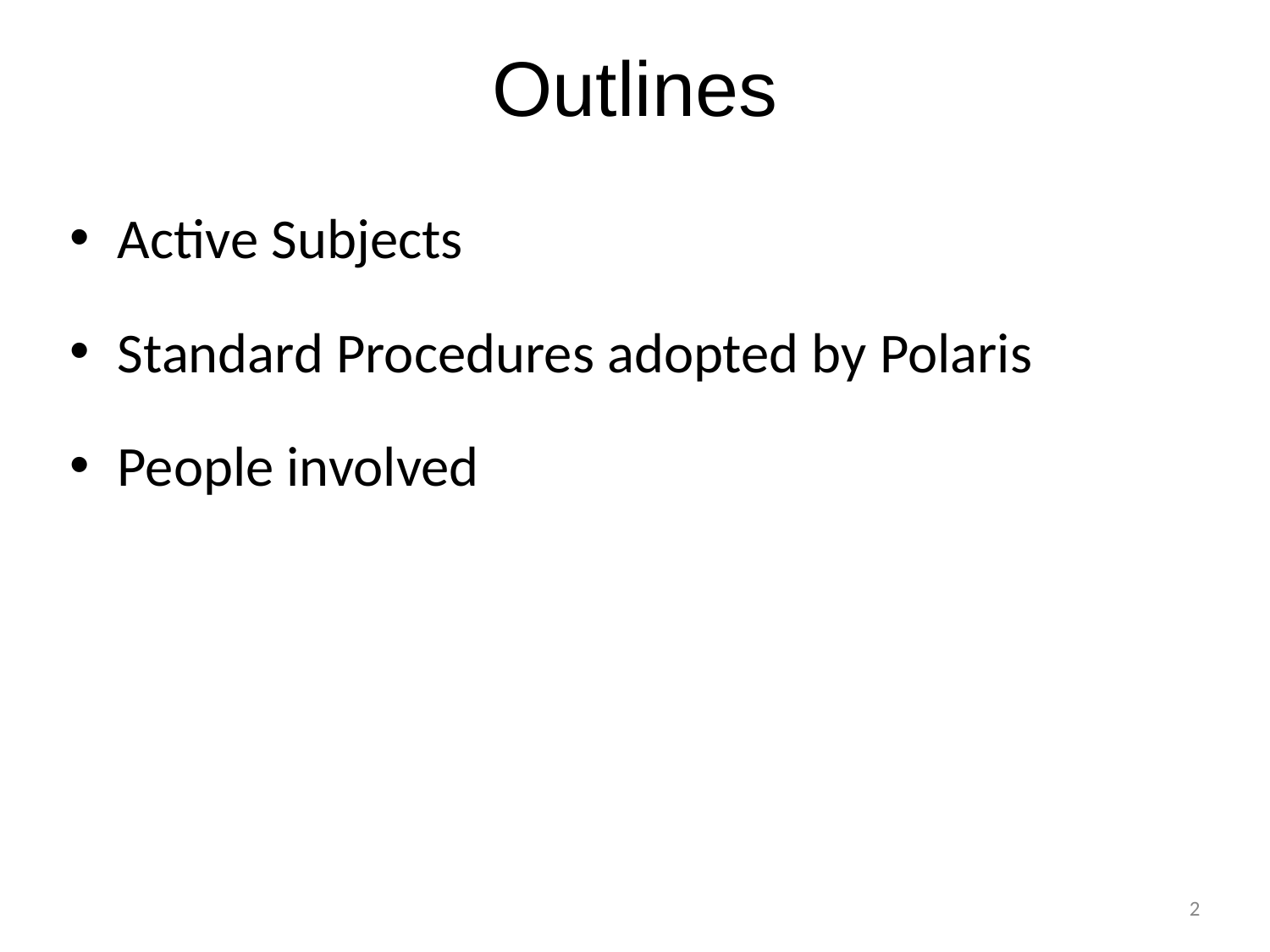

# Outlines
Active Subjects
Standard Procedures adopted by Polaris
People involved
2